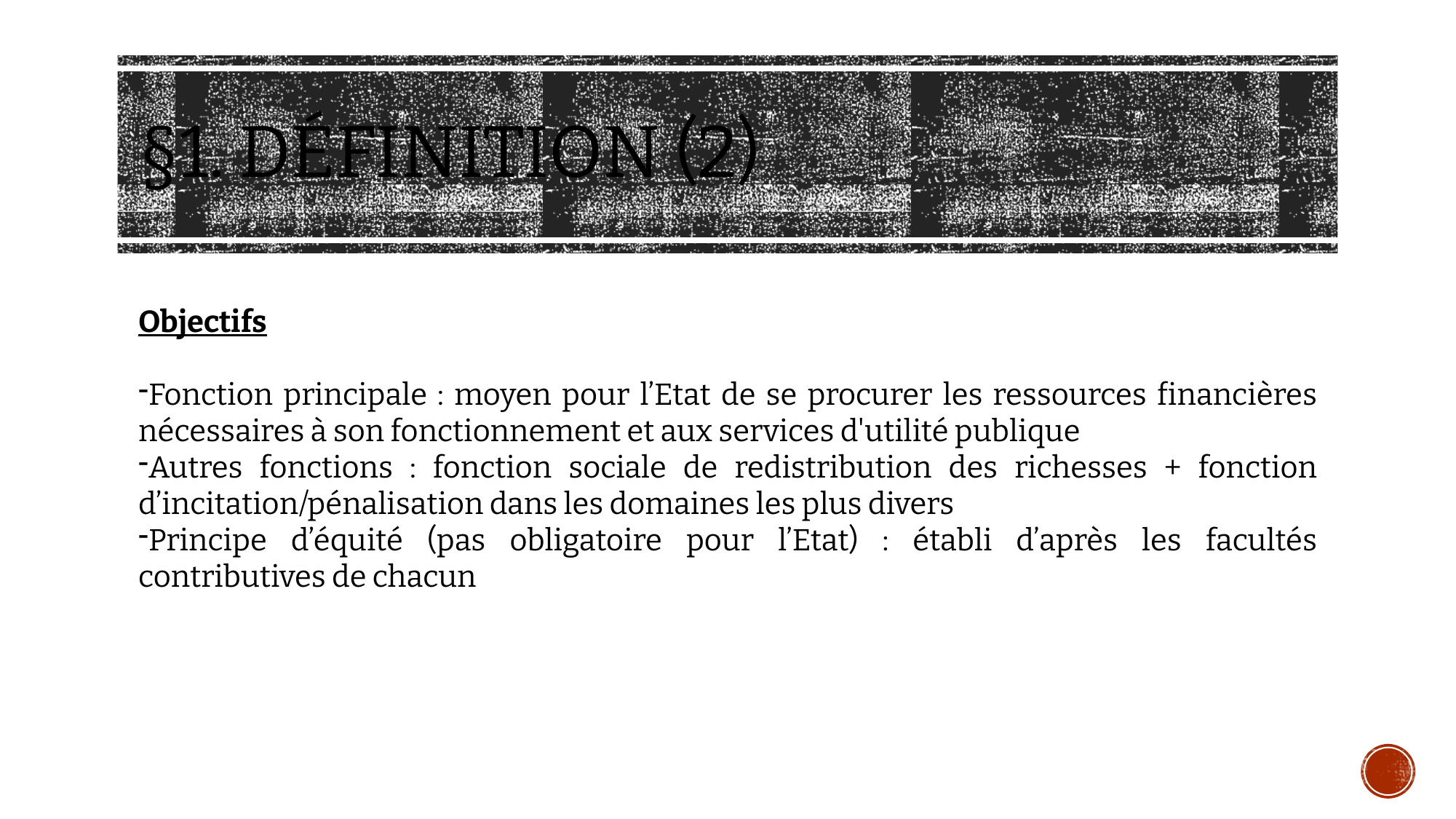

# §1. Définition (2)

Objectifs

Fonction principale : moyen pour l’Etat de se procurer les ressources financières nécessaires à son fonctionnement et aux services d'utilité publique
Autres fonctions : fonction sociale de redistribution des richesses + fonction d’incitation/pénalisation dans les domaines les plus divers
Principe d’équité (pas obligatoire pour l’Etat) : établi d’après les facultés contributives de chacun